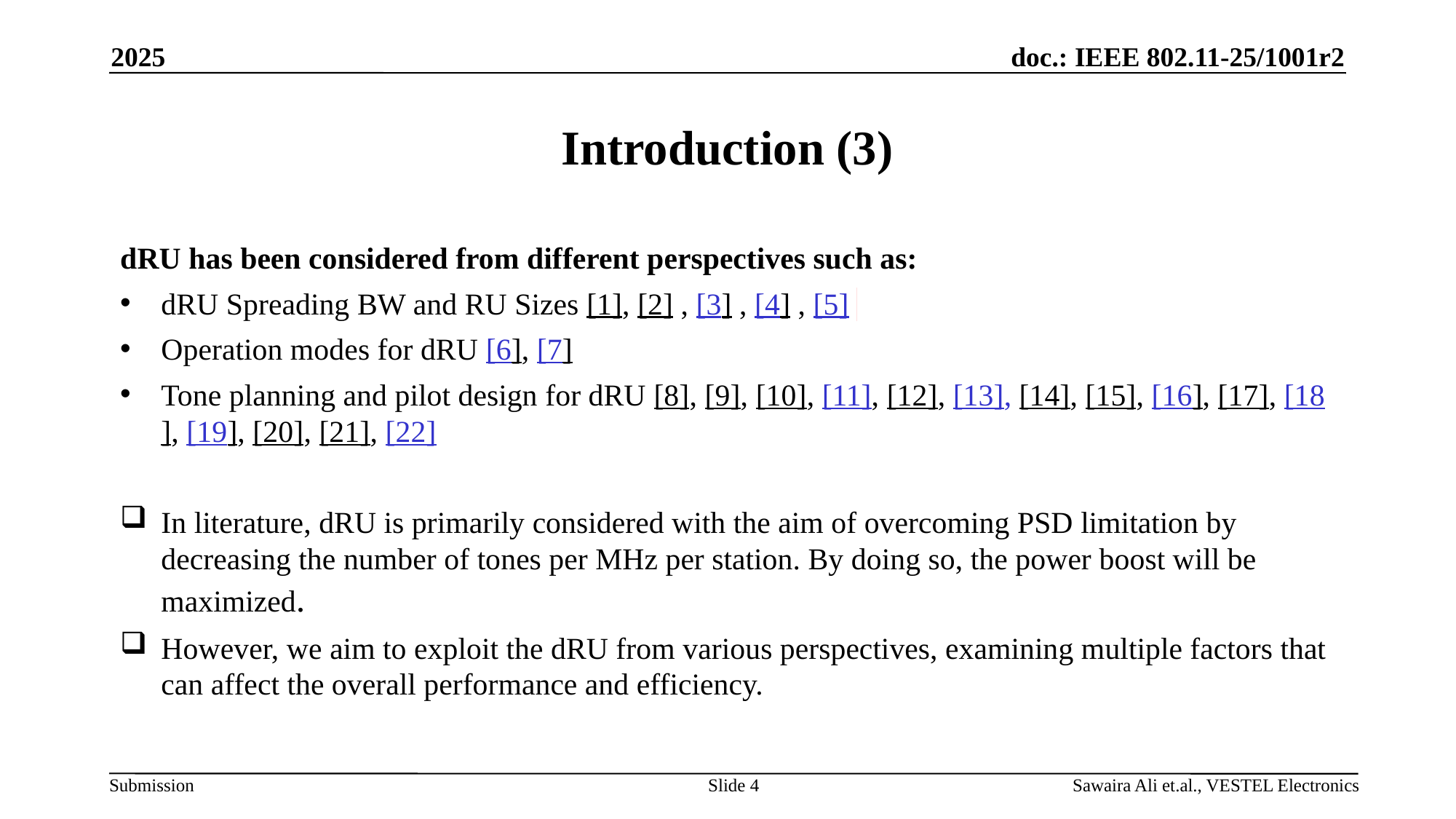

2025
# Introduction (3)
dRU has been considered from different perspectives such as:
dRU Spreading BW and RU Sizes [1], [2] , [3] , [4] , [5] ​
Operation modes for dRU [6], [7]​
Tone planning and pilot design for dRU [8], [9], [10], [11], [12], [13], [14], [15], [16], [17], [18], [19], [20], [21], [22] ​

In literature, dRU is primarily considered with the aim of overcoming PSD limitation by decreasing the number of tones per MHz per station. By doing so, the power boost will be maximized.
However, we aim to exploit the dRU from various perspectives, examining multiple factors that can affect the overall performance and efficiency.

Slide 4
Sawaira Ali et.al., VESTEL Electronics